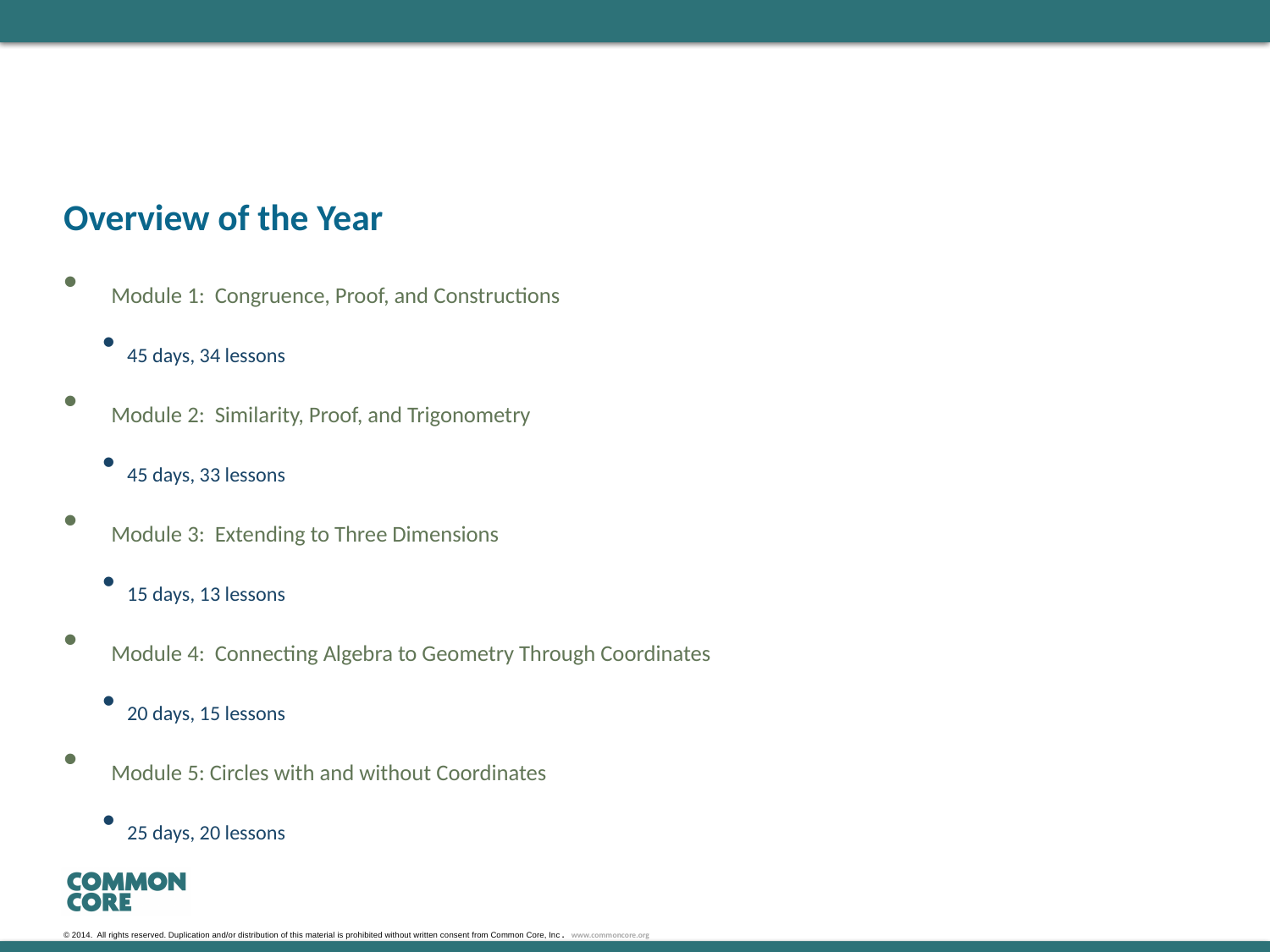

#
Overview of the Year

Module 1:  Congruence, Proof, and Constructions
45 days, 34 lessons
Module 2:  Similarity, Proof, and Trigonometry
45 days, 33 lessons
Module 3:  Extending to Three Dimensions
15 days, 13 lessons
Module 4:  Connecting Algebra to Geometry Through Coordinates
20 days, 15 lessons
Module 5: Circles with and without Coordinates
25 days, 20 lessons